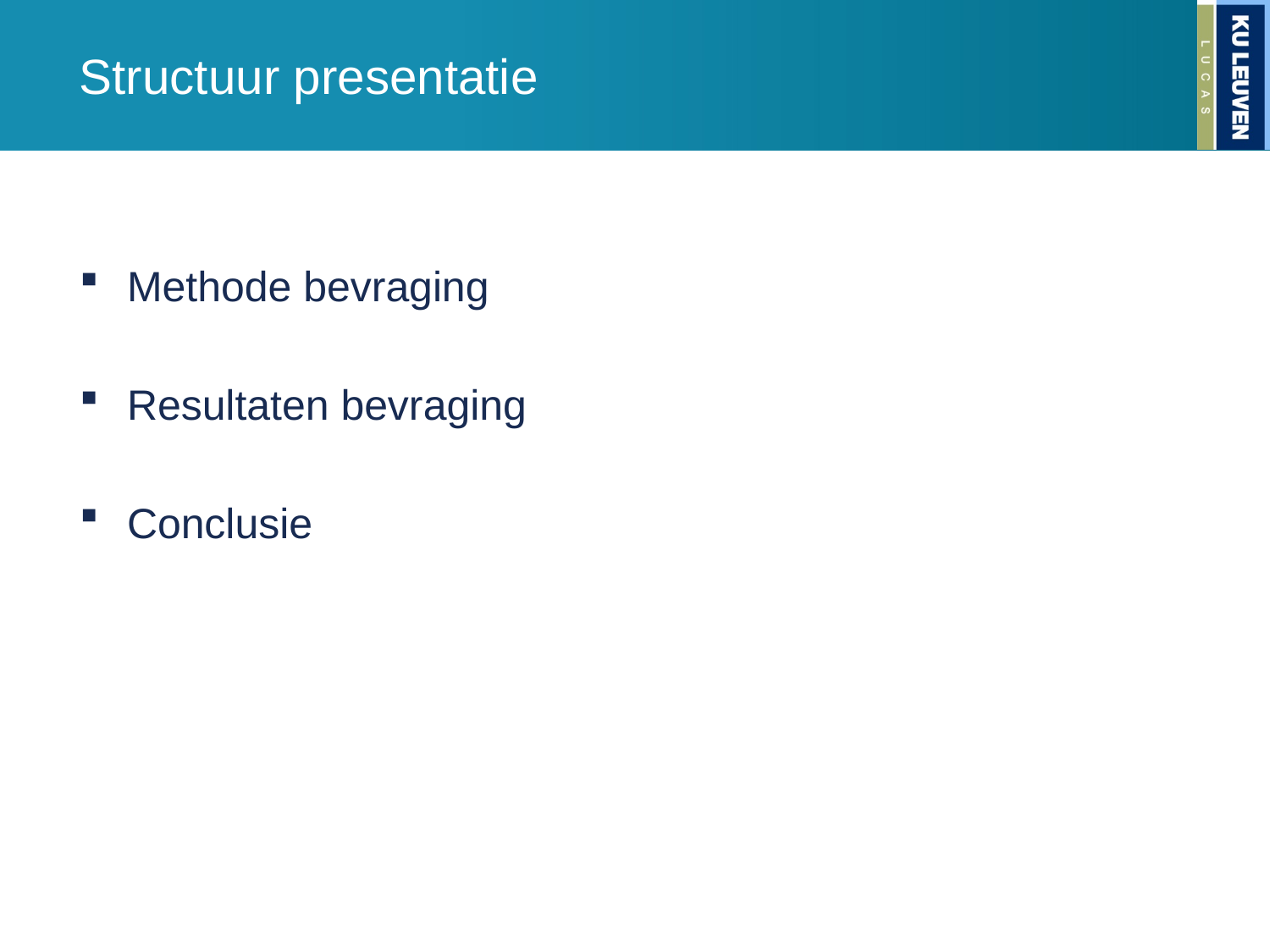

# Structuur presentatie

Methode bevraging

Resultaten bevraging

Conclusie